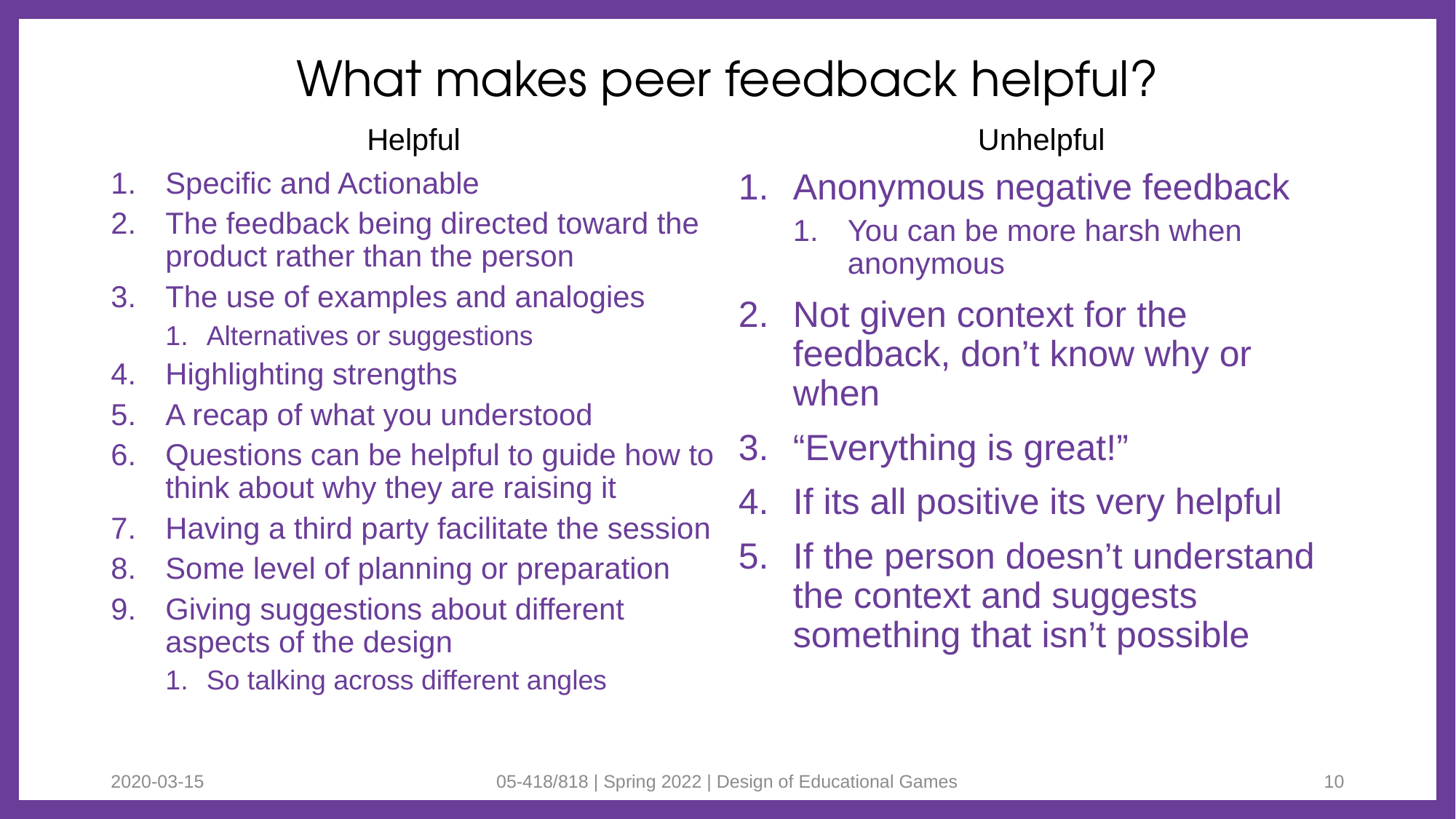

# What makes peer feedback helpful?
Helpful
Unhelpful
Specific and Actionable
The feedback being directed toward the product rather than the person
The use of examples and analogies
Alternatives or suggestions
Highlighting strengths
A recap of what you understood
Questions can be helpful to guide how to think about why they are raising it
Having a third party facilitate the session
Some level of planning or preparation
Giving suggestions about different aspects of the design
So talking across different angles
Anonymous negative feedback
You can be more harsh when anonymous
Not given context for the feedback, don’t know why or when
“Everything is great!”
If its all positive its very helpful
If the person doesn’t understand the context and suggests something that isn’t possible

2020-03-15
05-418/818 | Spring 2022 | Design of Educational Games
10